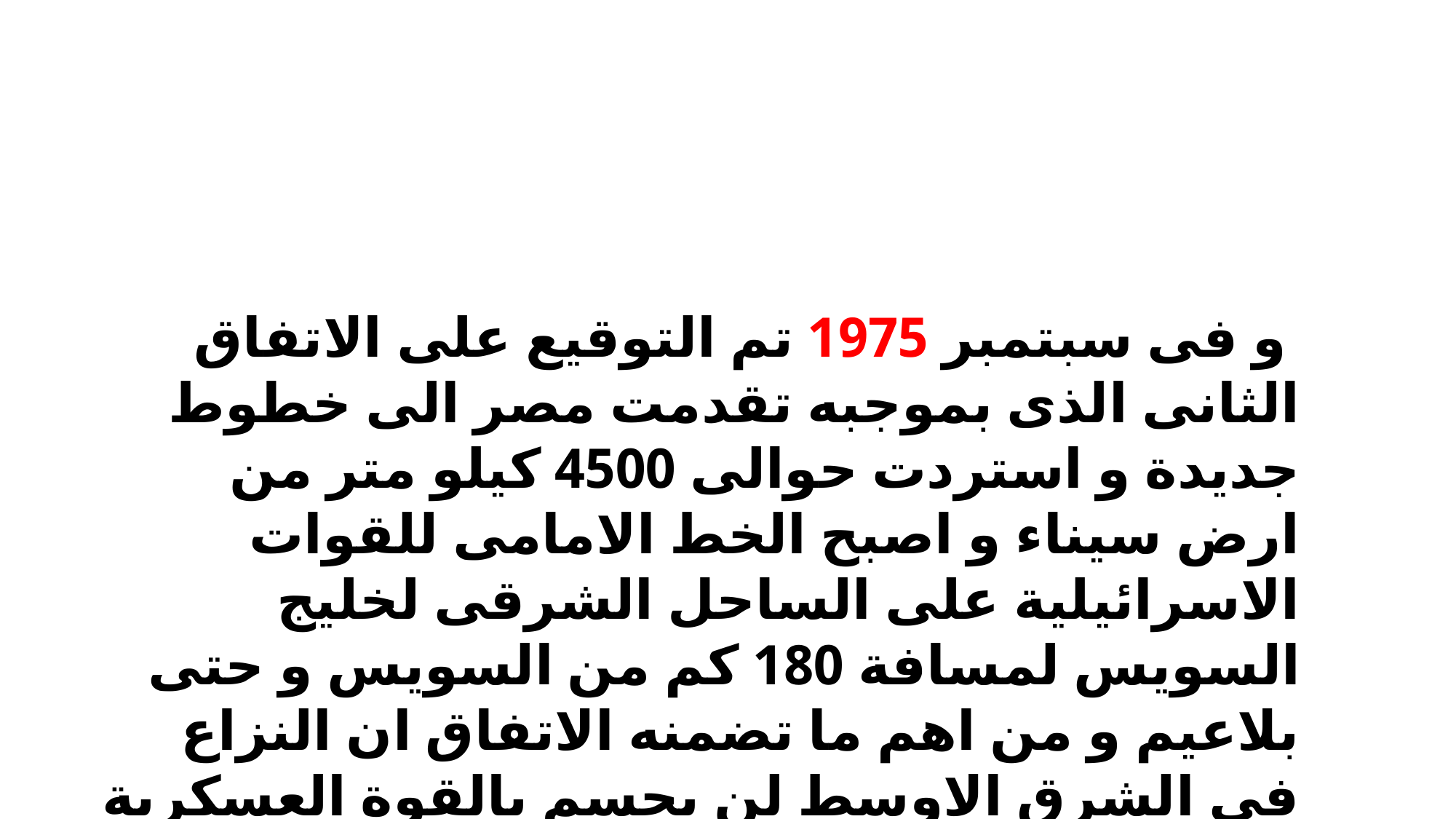

و فى سبتمبر 1975 تم التوقيع على الاتفاق الثانى الذى بموجبه تقدمت مصر الى خطوط جديدة و استردت حوالى 4500 كيلو متر من ارض سيناء و اصبح الخط الامامى للقوات الاسرائيلية على الساحل الشرقى لخليج السويس لمسافة 180 كم من السويس و حتى بلاعيم و من اهم ما تضمنه الاتفاق ان النزاع فى الشرق الاوسط لن يحسم بالقوة العسكرية و لكن بالوسائل السلمية .